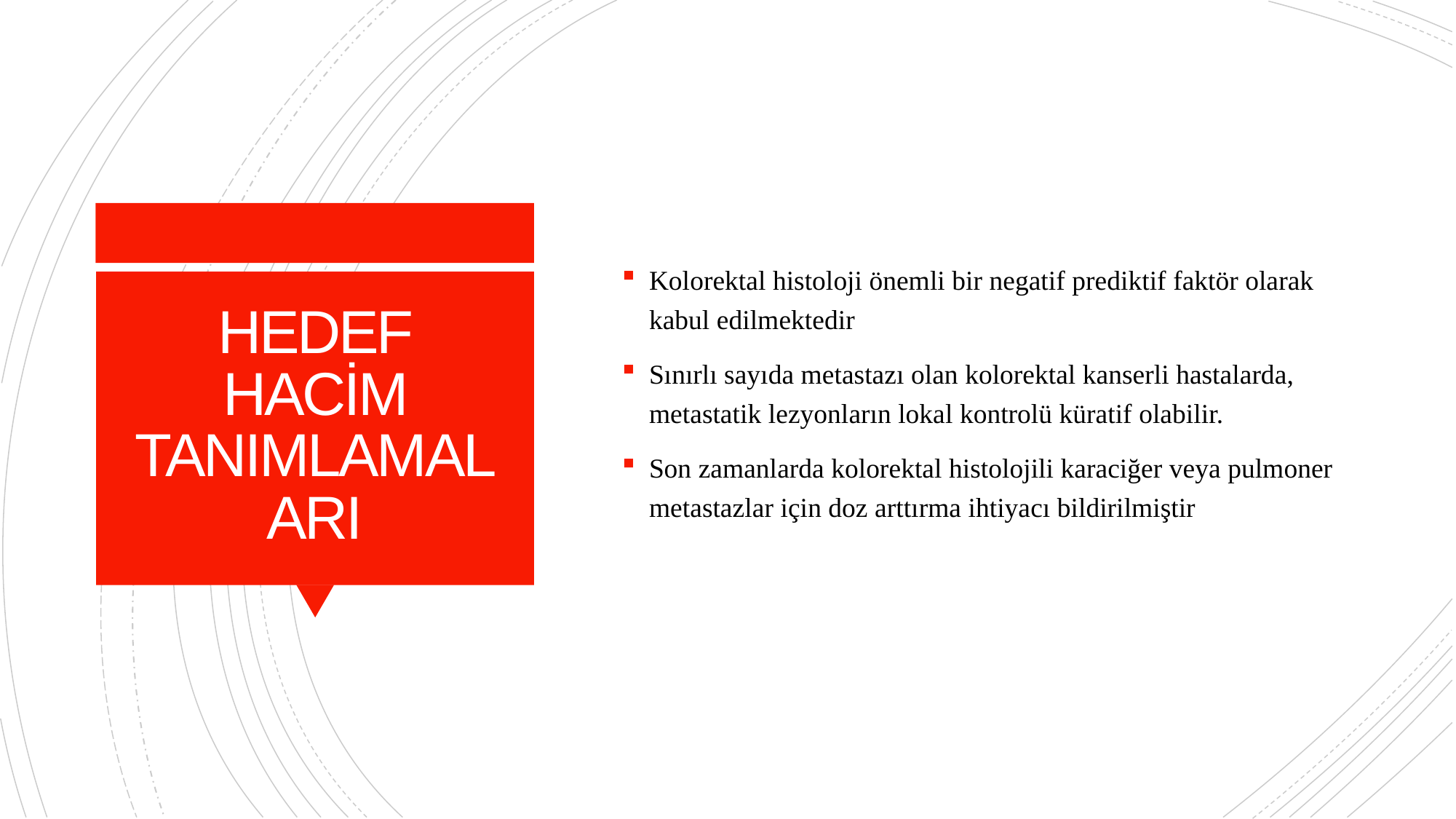

Kolorektal histoloji önemli bir negatif prediktif faktör olarak
kabul edilmektedir
Sınırlı sayıda metastazı olan kolorektal kanserli hastalarda, metastatik lezyonların lokal kontrolü küratif olabilir.
Son zamanlarda kolorektal histolojili karaciğer veya pulmoner
metastazlar için doz arttırma ihtiyacı bildirilmiştir
# HEDEF HACİM TANIMLAMALARI